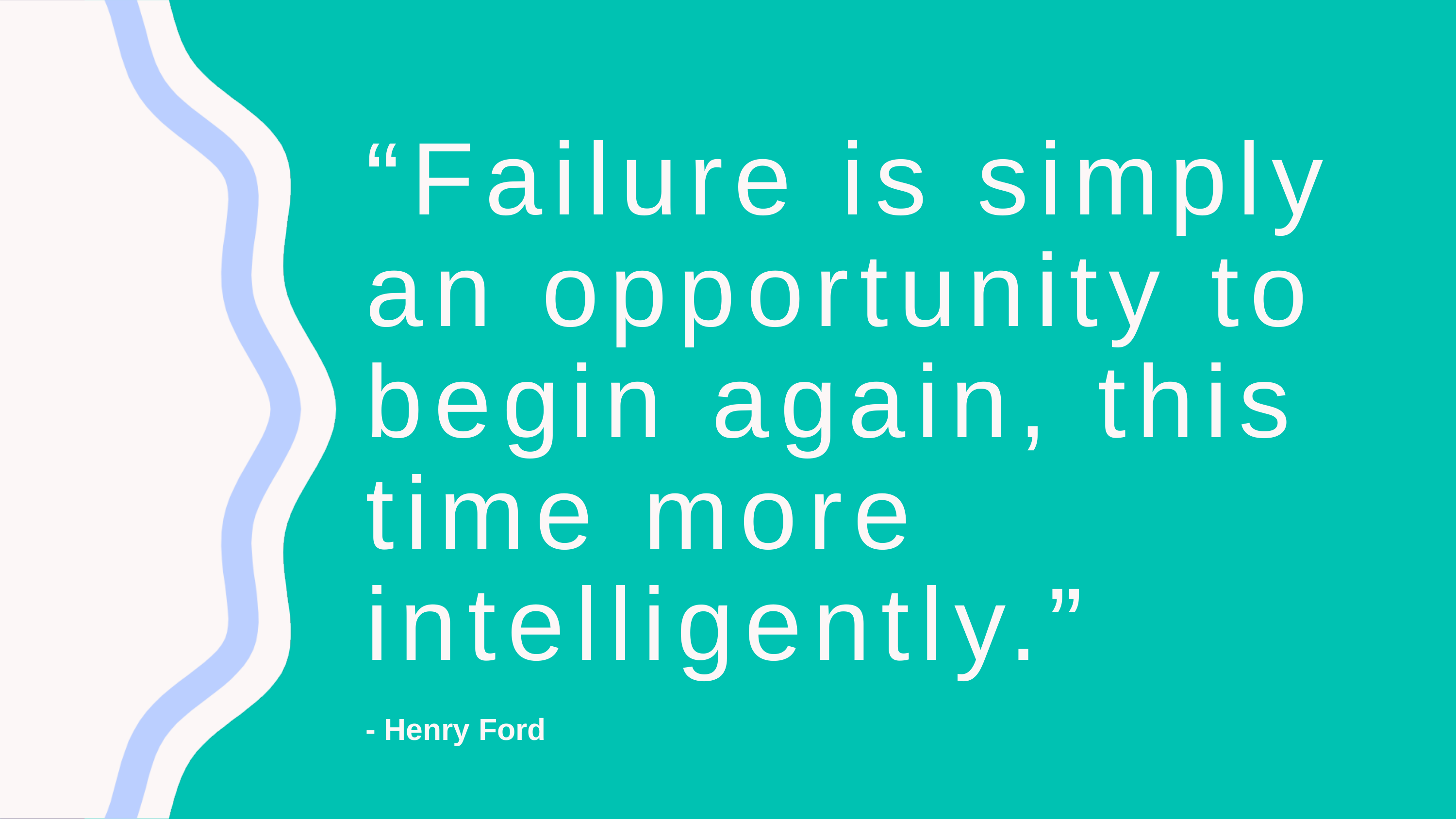

“Failure is simply an opportunity to begin again, this time more intelligently.”

- Henry Ford